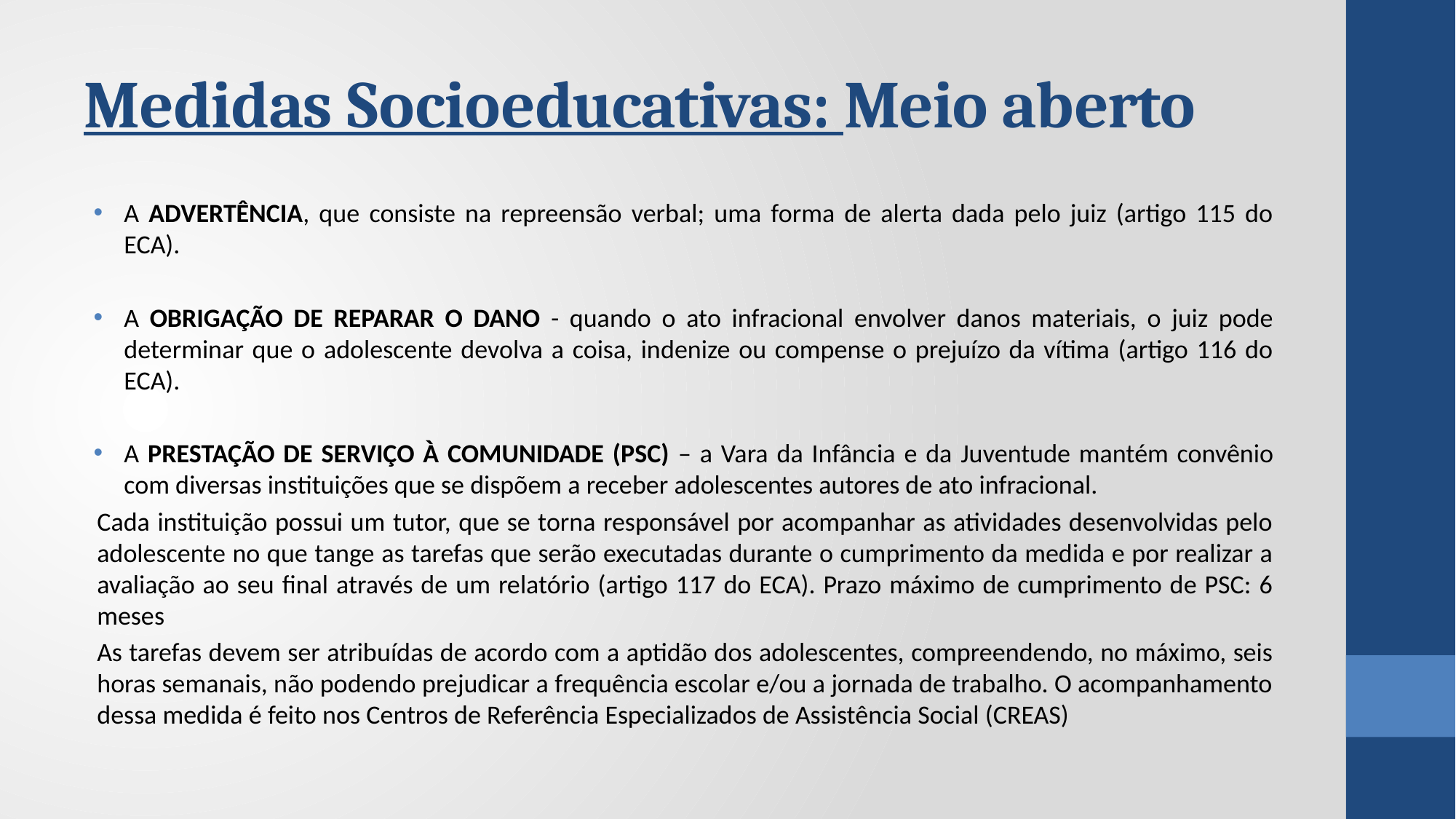

# Medidas Socioeducativas: Meio aberto
A ADVERTÊNCIA, que consiste na repreensão verbal; uma forma de alerta dada pelo juiz (artigo 115 do ECA).

A OBRIGAÇÃO DE REPARAR O DANO - quando o ato infracional envolver danos materiais, o juiz pode determinar que o adolescente devolva a coisa, indenize ou compense o prejuízo da vítima (artigo 116 do ECA).

A PRESTAÇÃO DE SERVIÇO À COMUNIDADE (PSC) – a Vara da Infância e da Juventude mantém convênio com diversas instituições que se dispõem a receber adolescentes autores de ato infracional.
Cada instituição possui um tutor, que se torna responsável por acompanhar as atividades desenvolvidas pelo adolescente no que tange as tarefas que serão executadas durante o cumprimento da medida e por realizar a avaliação ao seu final através de um relatório (artigo 117 do ECA). Prazo máximo de cumprimento de PSC: 6 meses
As tarefas devem ser atribuídas de acordo com a aptidão dos adolescentes, compreendendo, no máximo, seis horas semanais, não podendo prejudicar a frequência escolar e/ou a jornada de trabalho. O acompanhamento dessa medida é feito nos Centros de Referência Especializados de Assistência Social (CREAS)